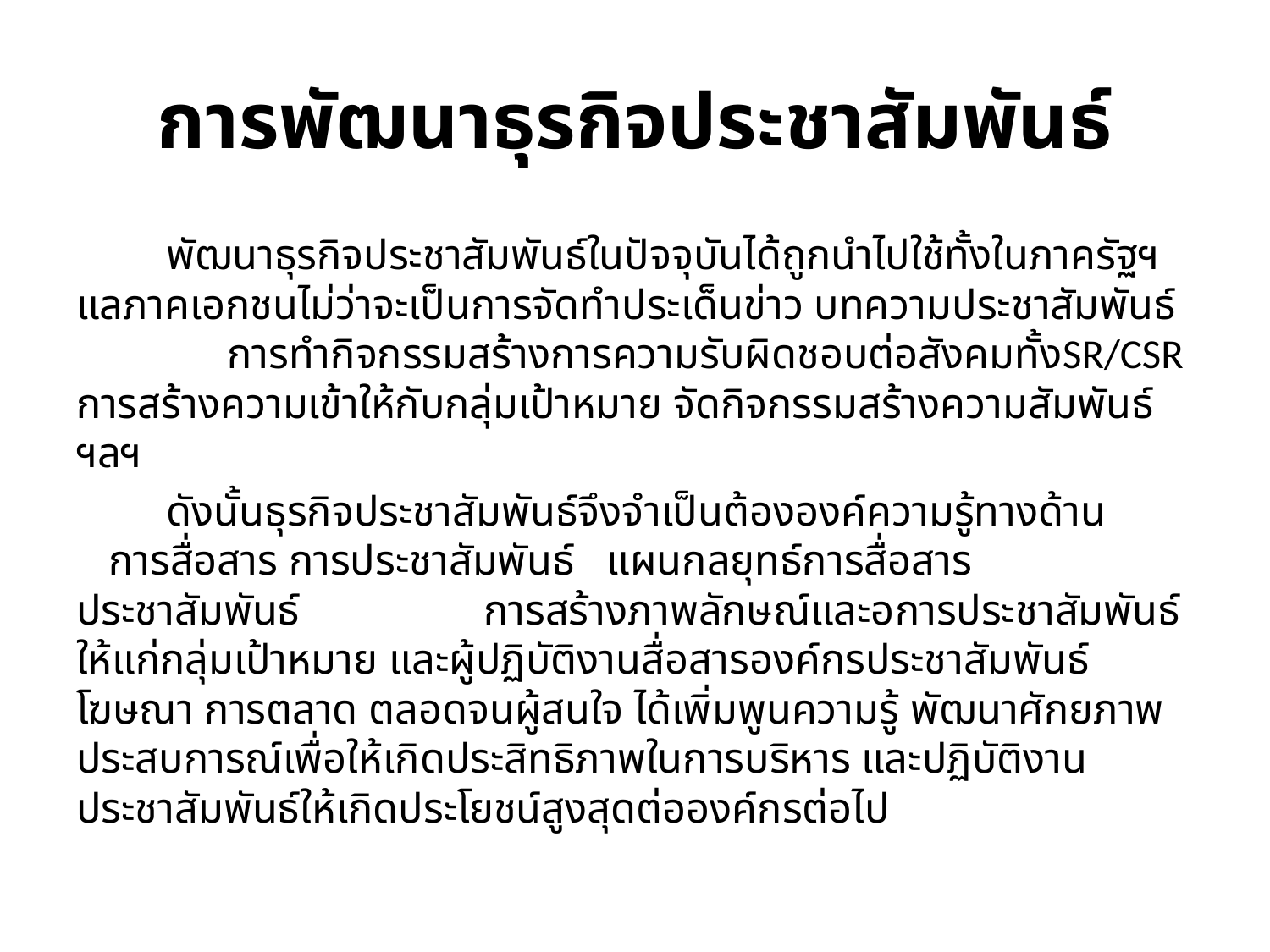

# การพัฒนาธุรกิจประชาสัมพันธ์
	พัฒนาธุรกิจประชาสัมพันธ์ในปัจจุบันได้ถูกนำไปใช้ทั้งในภาครัฐฯแลภาคเอกชนไม่ว่าจะเป็นการจัดทำประเด็นข่าว บทความประชาสัมพันธ์                การทำกิจกรรมสร้างการความรับผิดชอบต่อสังคมทั้งSR/CSR การสร้างความเข้าให้กับกลุ่มเป้าหมาย จัดกิจกรรมสร้างความสัมพันธ์ฯลฯ
	ดังนั้นธุรกิจประชาสัมพันธ์จึงจำเป็นต้ององค์ความรู้ทางด้าน            การสื่อสาร การประชาสัมพันธ์   แผนกลยุทธ์การสื่อสารประชาสัมพันธ์                 การสร้างภาพลักษณ์และอการประชาสัมพันธ์ให้แก่กลุ่มเป้าหมาย และผู้ปฏิบัติงานสื่อสารองค์กรประชาสัมพันธ์  โฆษณา การตลาด ตลอดจนผู้สนใจ ได้เพิ่มพูนความรู้ พัฒนาศักยภาพประสบการณ์เพื่อให้เกิดประสิทธิภาพในการบริหาร และปฏิบัติงานประชาสัมพันธ์ให้เกิดประโยชน์สูงสุดต่อองค์กรต่อไป